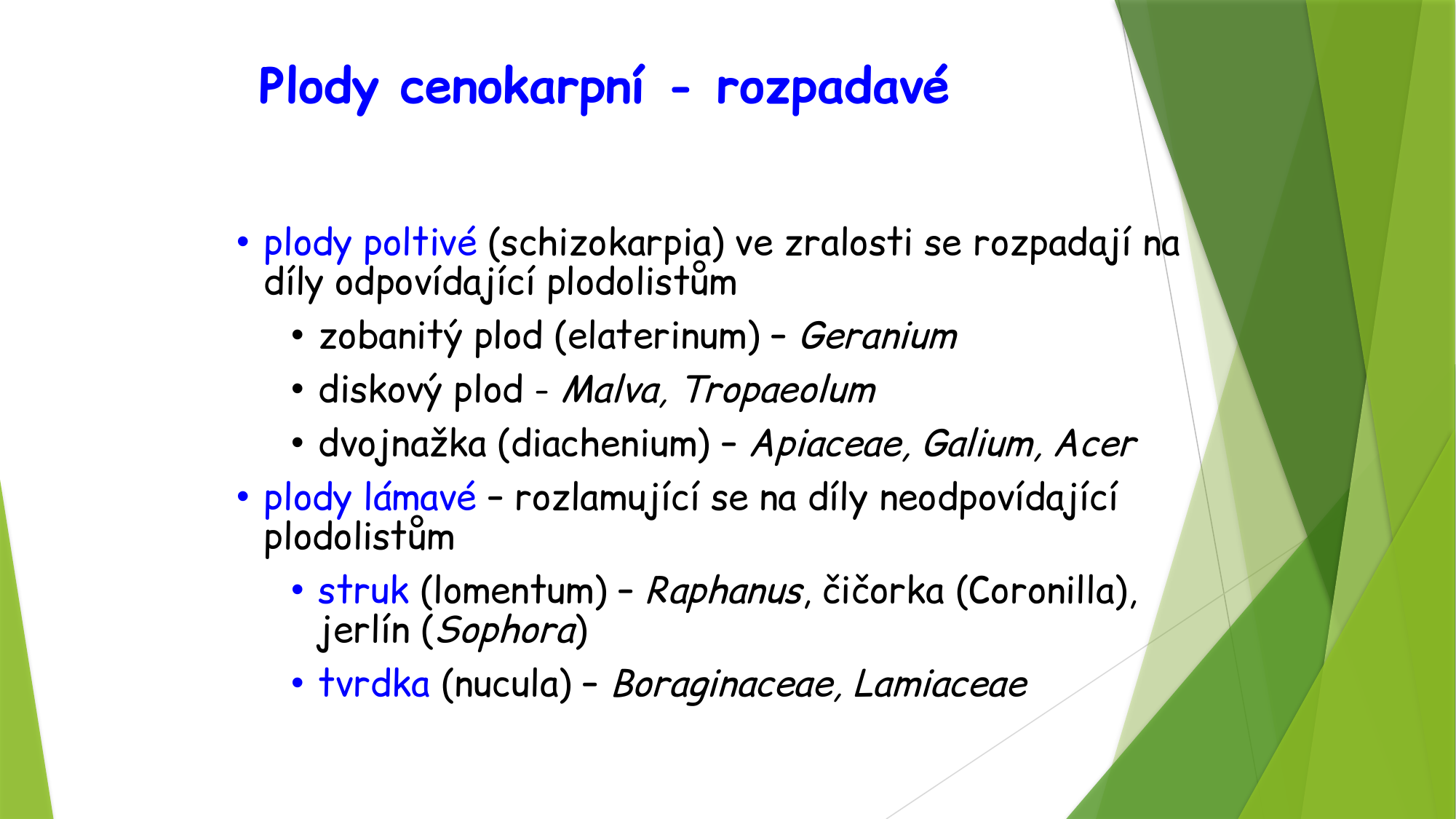

Plody cenokarpní - rozpadavé
plody poltivé (schizokarpia) ve zralosti se rozpadají na díly odpovídající plodolistům
zobanitý plod (elaterinum) – Geranium
diskový plod - Malva, Tropaeolum
dvojnažka (diachenium) – Apiaceae, Galium, Acer
plody lámavé – rozlamující se na díly neodpovídající plodolistům
struk (lomentum) – Raphanus, čičorka (Coronilla), jerlín (Sophora)
tvrdka (nucula) – Boraginaceae, Lamiaceae